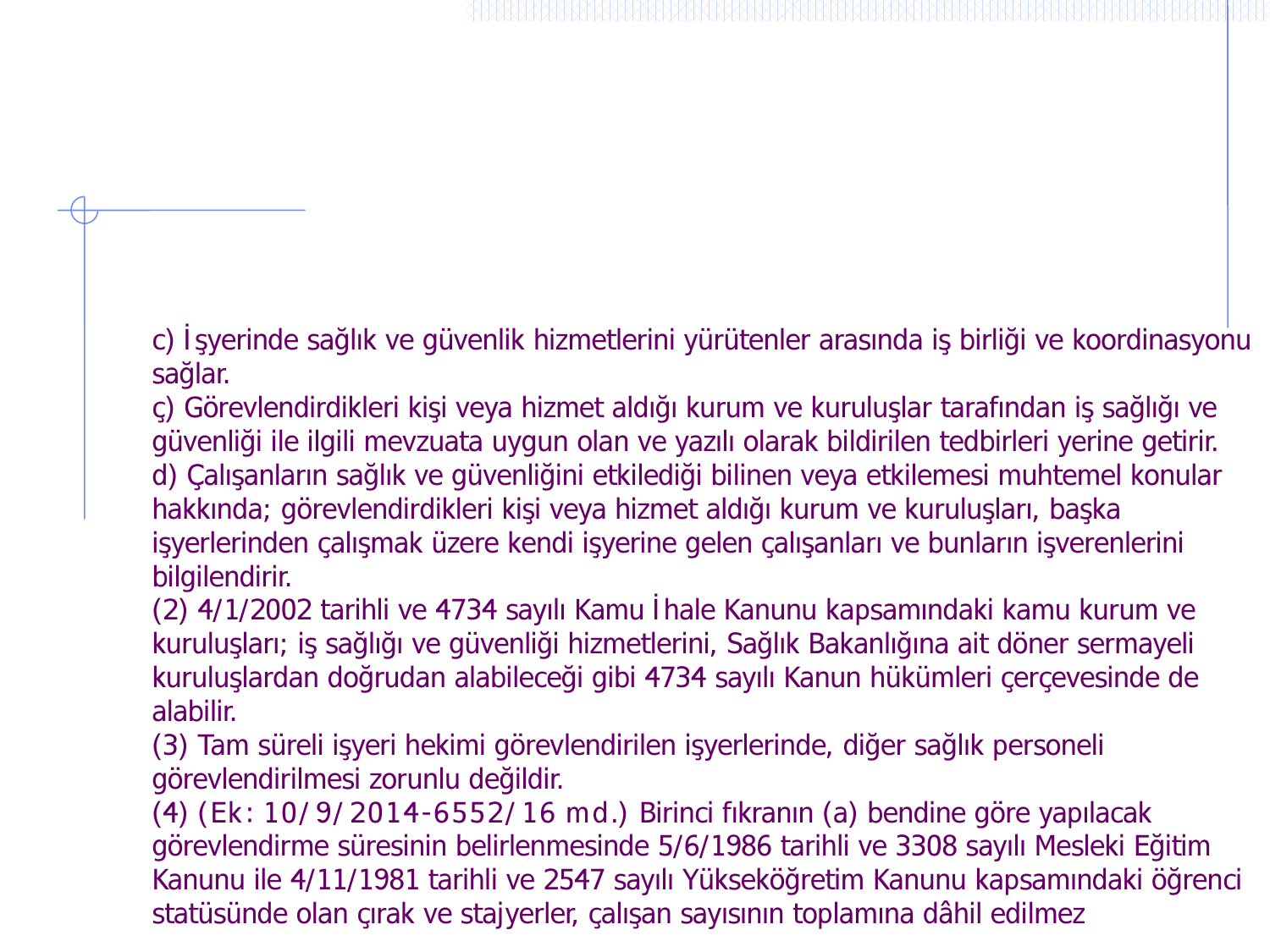

# c) İşyerinde sağlık ve güvenlik hizmetlerini yürütenler arasında iş birliği ve koordinasyonu sağlar. ç) Görevlendirdikleri kişi veya hizmet aldığı kurum ve kuruluşlar tarafından iş sağlığı ve güvenliği ile ilgili mevzuata uygun olan ve yazılı olarak bildirilen tedbirleri yerine getirir. d) Çalışanların sağlık ve güvenliğini etkilediği bilinen veya etkilemesi muhtemel konular hakkında; görevlendirdikleri kişi veya hizmet aldığı kurum ve kuruluşları, başka işyerlerinden çalışmak üzere kendi işyerine gelen çalışanları ve bunların işverenlerini bilgilendirir. (2) 4/1/2002 tarihli ve 4734 sayılı Kamu İhale Kanunu kapsamındaki kamu kurum ve kuruluşları; iş sağlığı ve güvenliği hizmetlerini, Sağlık Bakanlığına ait döner sermayeli kuruluşlardan doğrudan alabileceği gibi 4734 sayılı Kanun hükümleri çerçevesinde de alabilir. (3) Tam süreli işyeri hekimi görevlendirilen işyerlerinde, diğer sağlık personeli görevlendirilmesi zorunlu değildir. (4) (Ek: 10/9/2014-6552/16 md.) Birinci fıkranın (a) bendine göre yapılacak görevlendirme süresinin belirlenmesinde 5/6/1986 tarihli ve 3308 sayılı Mesleki Eğitim Kanunu ile 4/11/1981 tarihli ve 2547 sayılı Yükseköğretim Kanunu kapsamındaki öğrenci statüsünde olan çırak ve stajyerler, çalışan sayısının toplamına dâhil edilmez